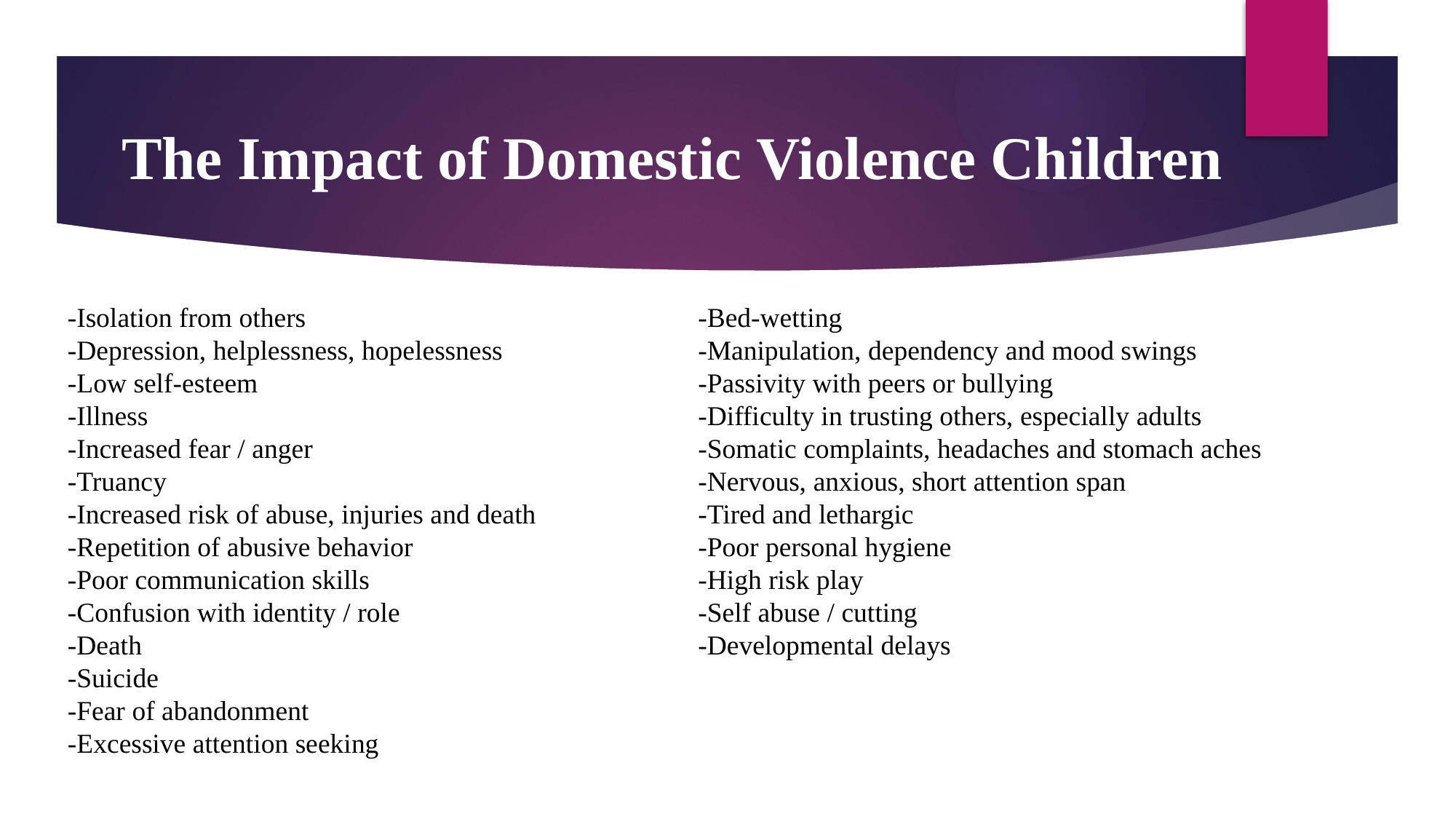

The Impact of Domestic Violence Children
-Isolation from others
-Depression, helplessness, hopelessness
-Low self-esteem
-Illness
-Increased fear / anger
-Truancy
-Increased risk of abuse, injuries and death
-Repetition of abusive behavior
-Poor communication skills
-Confusion with identity / role
-Death
-Suicide
-Fear of abandonment
-Excessive attention seeking

-Bed-wetting
-Manipulation, dependency and mood swings
-Passivity with peers or bullying
-Difficulty in trusting others, especially adults
-Somatic complaints, headaches and stomach aches
-Nervous, anxious, short attention span
-Tired and lethargic
-Poor personal hygiene
-High risk play
-Self abuse / cutting
-Developmental delays